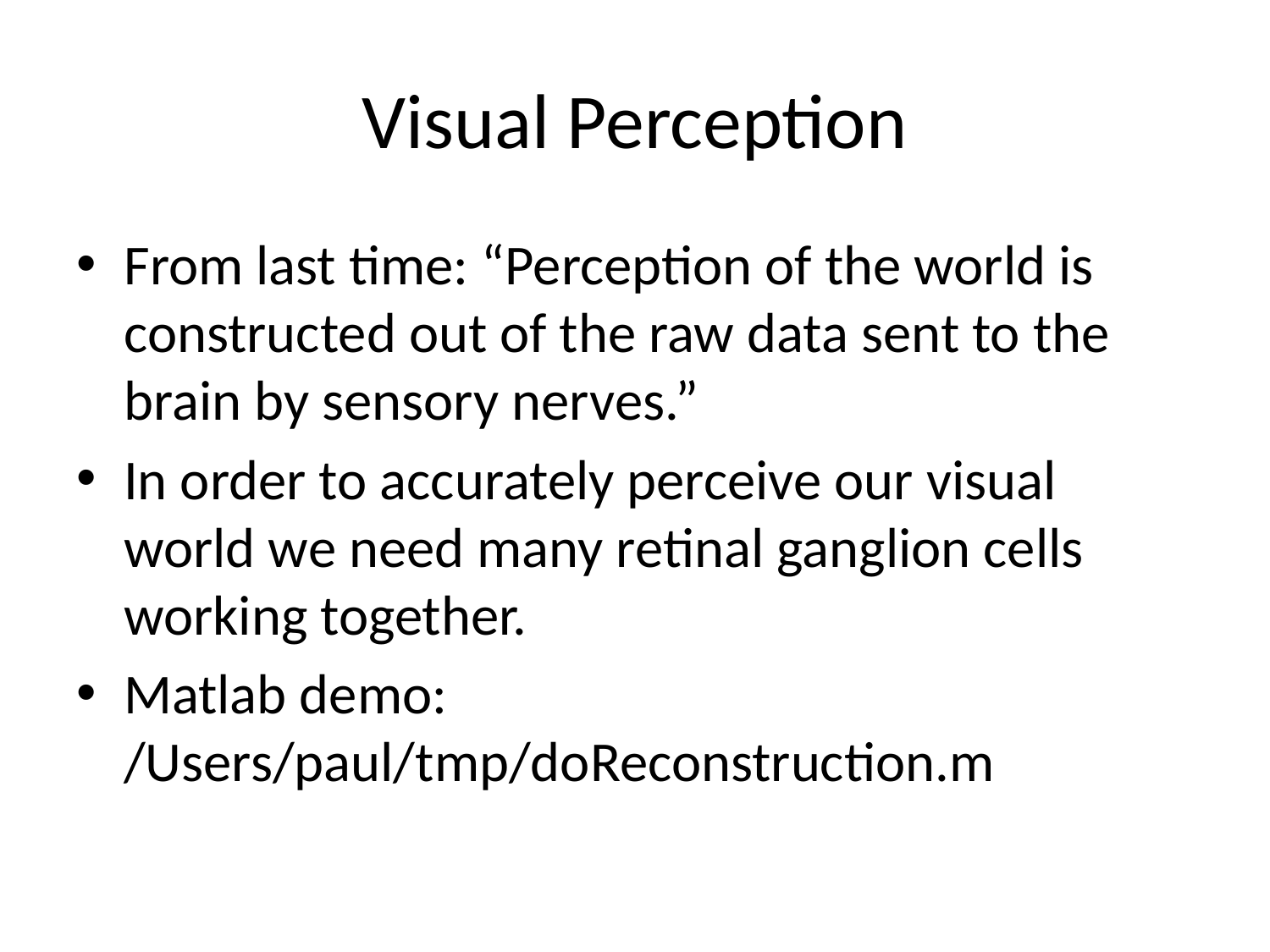

# Visual Perception
From last time: “Perception of the world is constructed out of the raw data sent to the brain by sensory nerves.”
In order to accurately perceive our visual world we need many retinal ganglion cells working together.
Matlab demo: /Users/paul/tmp/doReconstruction.m